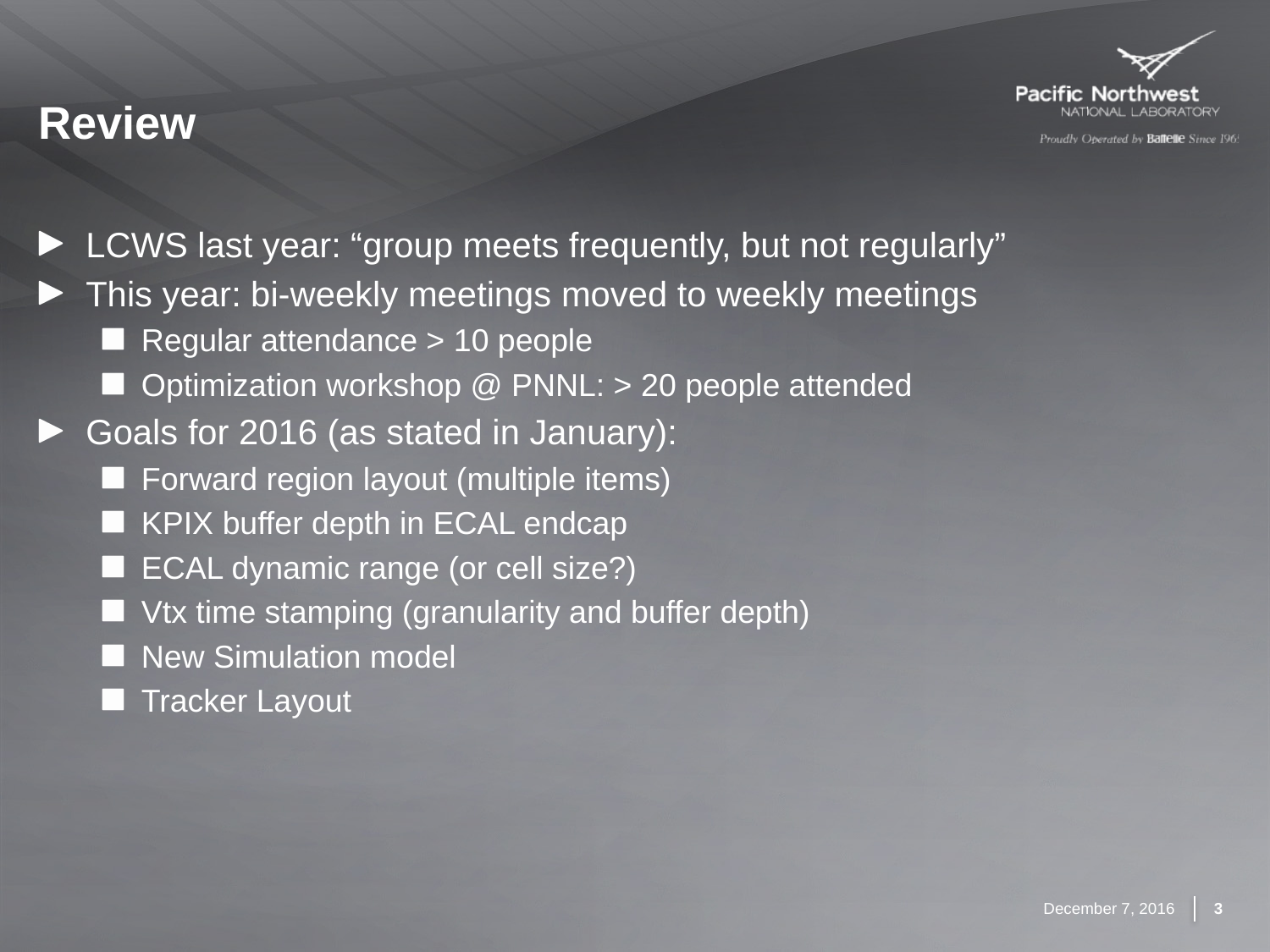

# Review
LCWS last year: “group meets frequently, but not regularly”
This year: bi-weekly meetings moved to weekly meetings
Regular attendance > 10 people
Optimization workshop @ PNNL: > 20 people attended
Goals for 2016 (as stated in January):
Forward region layout (multiple items)
KPIX buffer depth in ECAL endcap
ECAL dynamic range (or cell size?)
Vtx time stamping (granularity and buffer depth)
New Simulation model
Tracker Layout

December 7, 2016
3